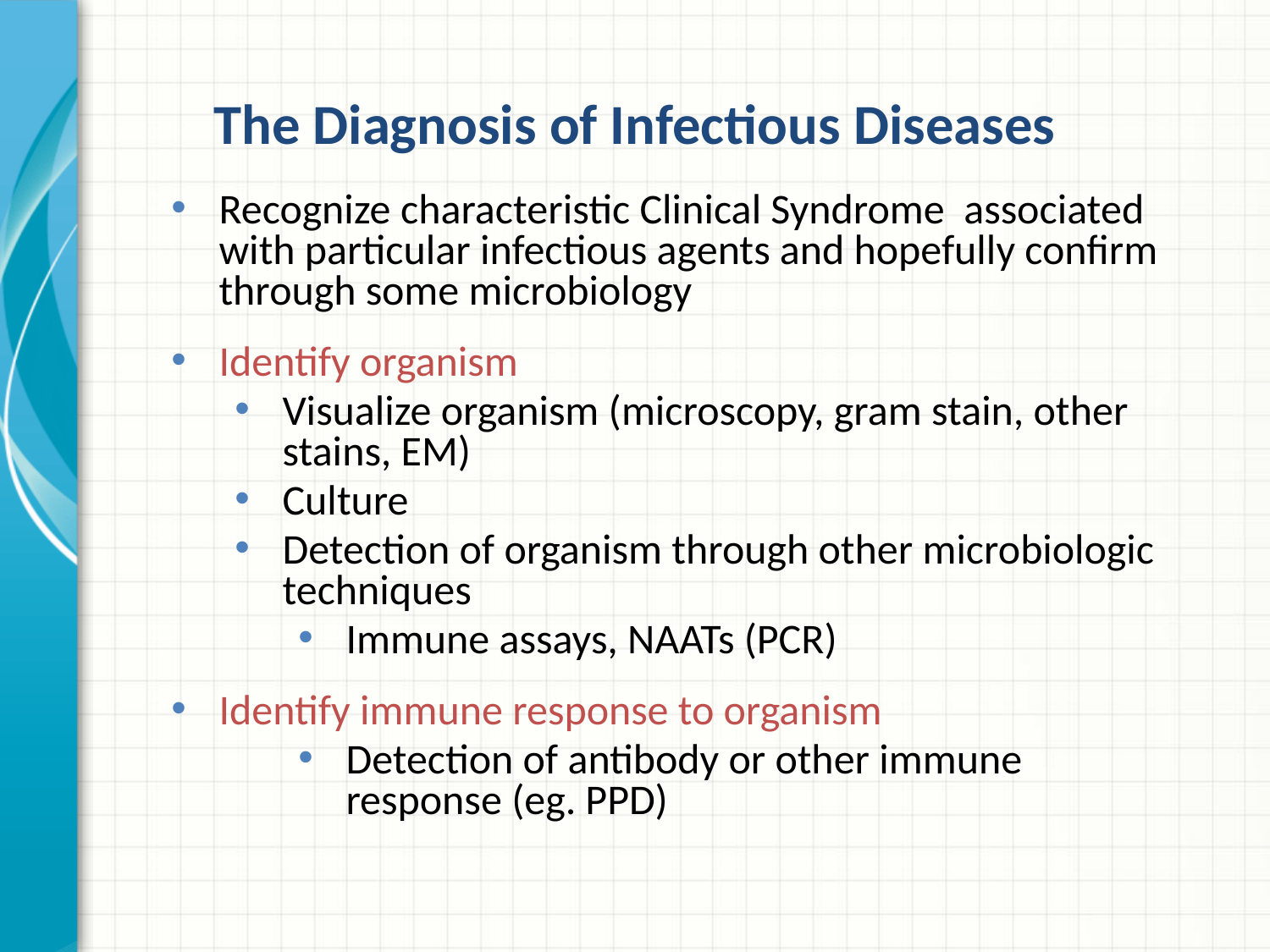

The Diagnosis of Infectious Diseases

Recognize characteristic Clinical Syndrome  associated with particular infectious agents and hopefully confirm through some microbiology

Identify organism
Visualize organism (microscopy, gram stain, other stains, EM)
Culture
Detection of organism through other microbiologic techniques
Immune assays, NAATs (PCR)

Identify immune response to organism
Detection of antibody or other immune response (eg. PPD)